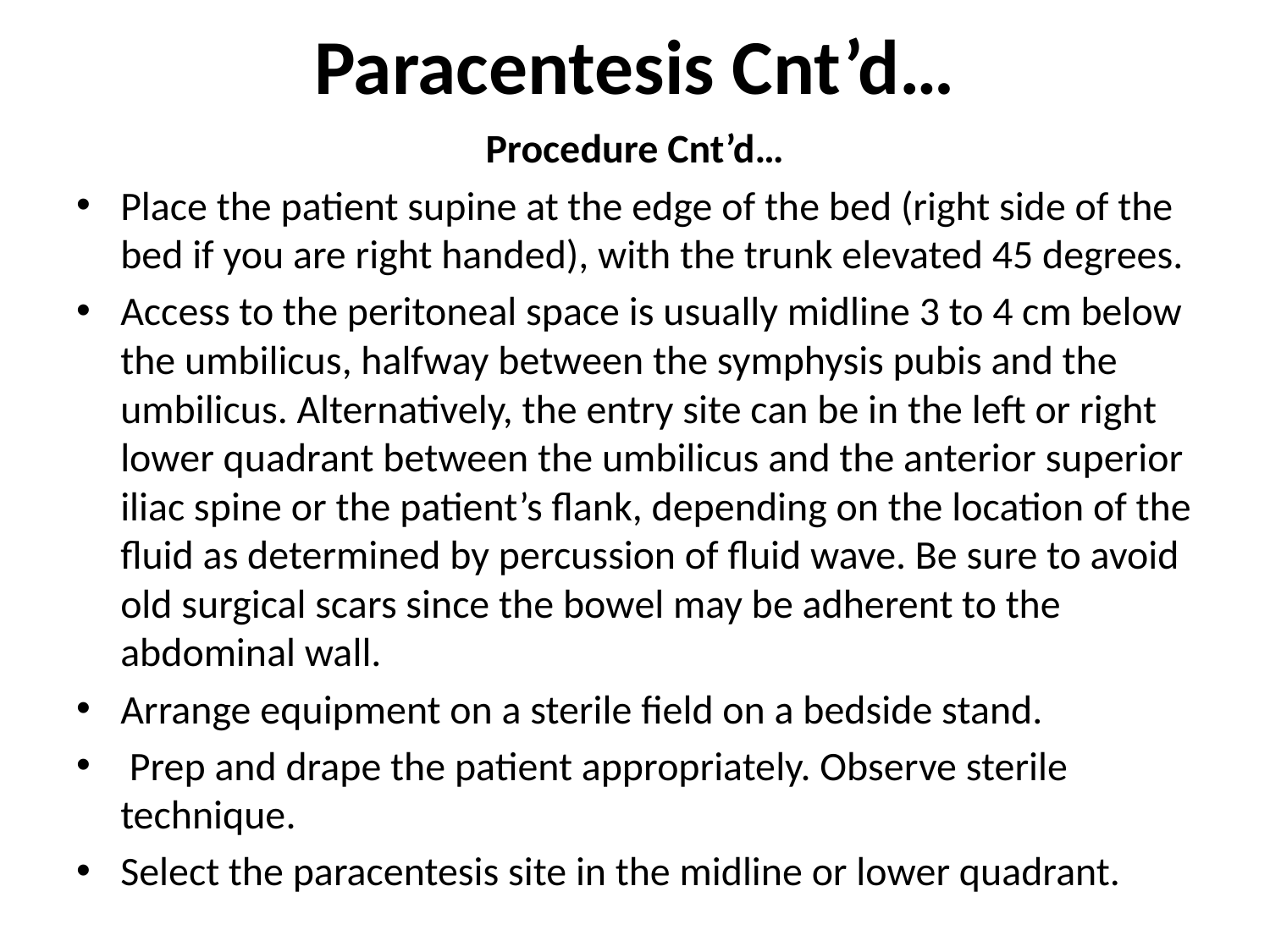

# Paracentesis Cnt’d…
Procedure Cnt’d…
Place the patient supine at the edge of the bed (right side of the bed if you are right handed), with the trunk elevated 45 degrees.
Access to the peritoneal space is usually midline 3 to 4 cm below the umbilicus, halfway between the symphysis pubis and the umbilicus. Alternatively, the entry site can be in the left or right lower quadrant between the umbilicus and the anterior superior iliac spine or the patient’s flank, depending on the location of the fluid as determined by percussion of fluid wave. Be sure to avoid old surgical scars since the bowel may be adherent to the abdominal wall.
Arrange equipment on a sterile field on a bedside stand.
 Prep and drape the patient appropriately. Observe sterile technique.
Select the paracentesis site in the midline or lower quadrant.